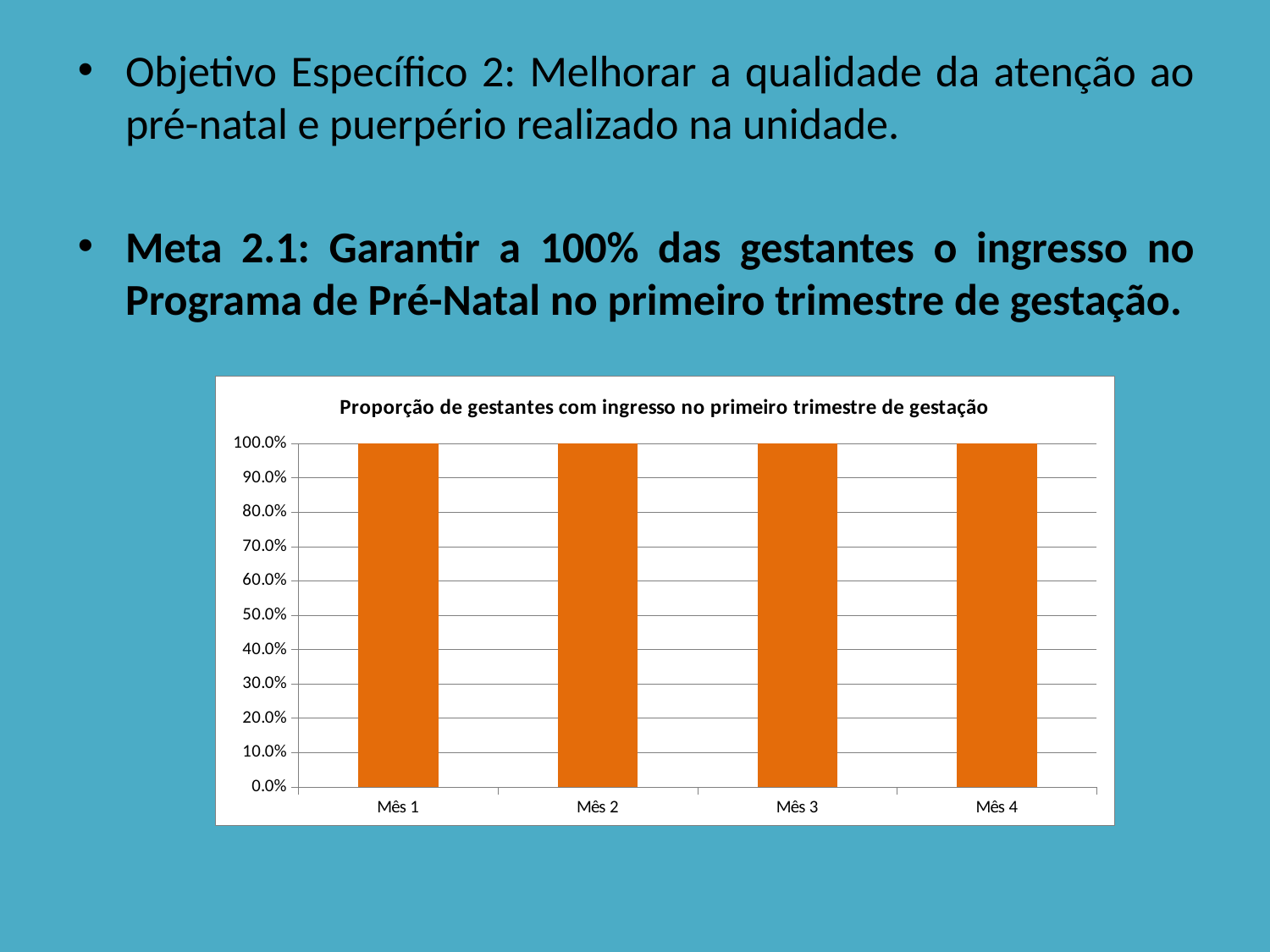

Objetivo Específico 2: Melhorar a qualidade da atenção ao pré-natal e puerpério realizado na unidade.

Meta 2.1: Garantir a 100% das gestantes o ingresso no Programa de Pré-Natal no primeiro trimestre de gestação.

### Chart:

| Category | Proporção de gestantes com ingresso no primeiro trimestre de gestação |
|---|---|
| Mês 1 | 1.0 |
| Mês 2 | 1.0 |
| Mês 3 | 1.0 |
| Mês 4 | 1.0 |

### Chart

| Category |
|---|